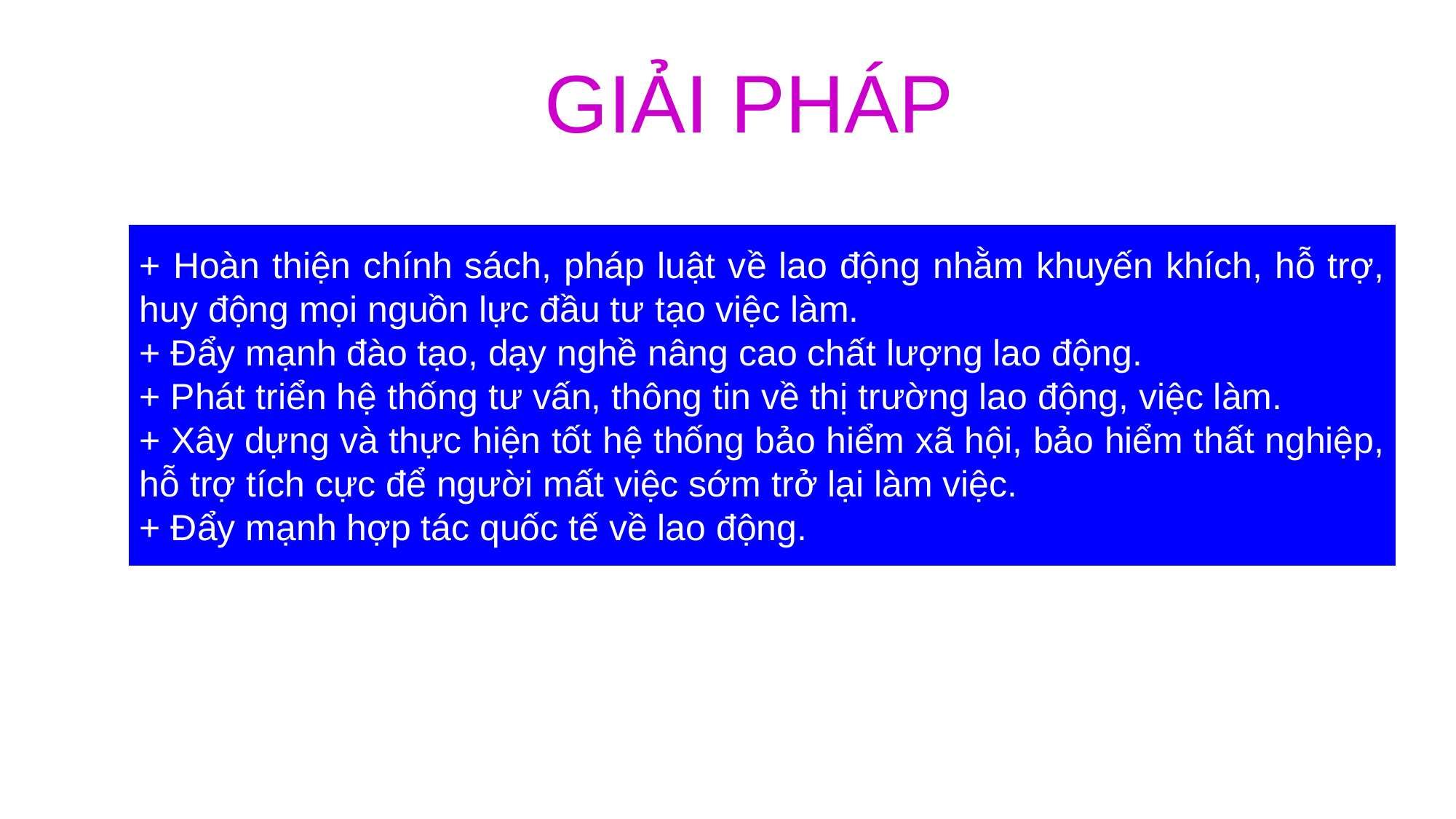

GIẢI PHÁP

+ Hoàn thiện chính sách, pháp luật về lao động nhằm khuyến khích, hỗ trợ, huy động mọi nguồn lực đầu tư tạo việc làm.
+ Đẩy mạnh đào tạo, dạy nghề nâng cao chất lượng lao động.
+ Phát triển hệ thống tư vấn, thông tin về thị trường lao động, việc làm.
+ Xây dựng và thực hiện tốt hệ thống bảo hiểm xã hội, bảo hiểm thất nghiệp, hỗ trợ tích cực để người mất việc sớm trở lại làm việc.
+ Đẩy mạnh hợp tác quốc tế về lao động.